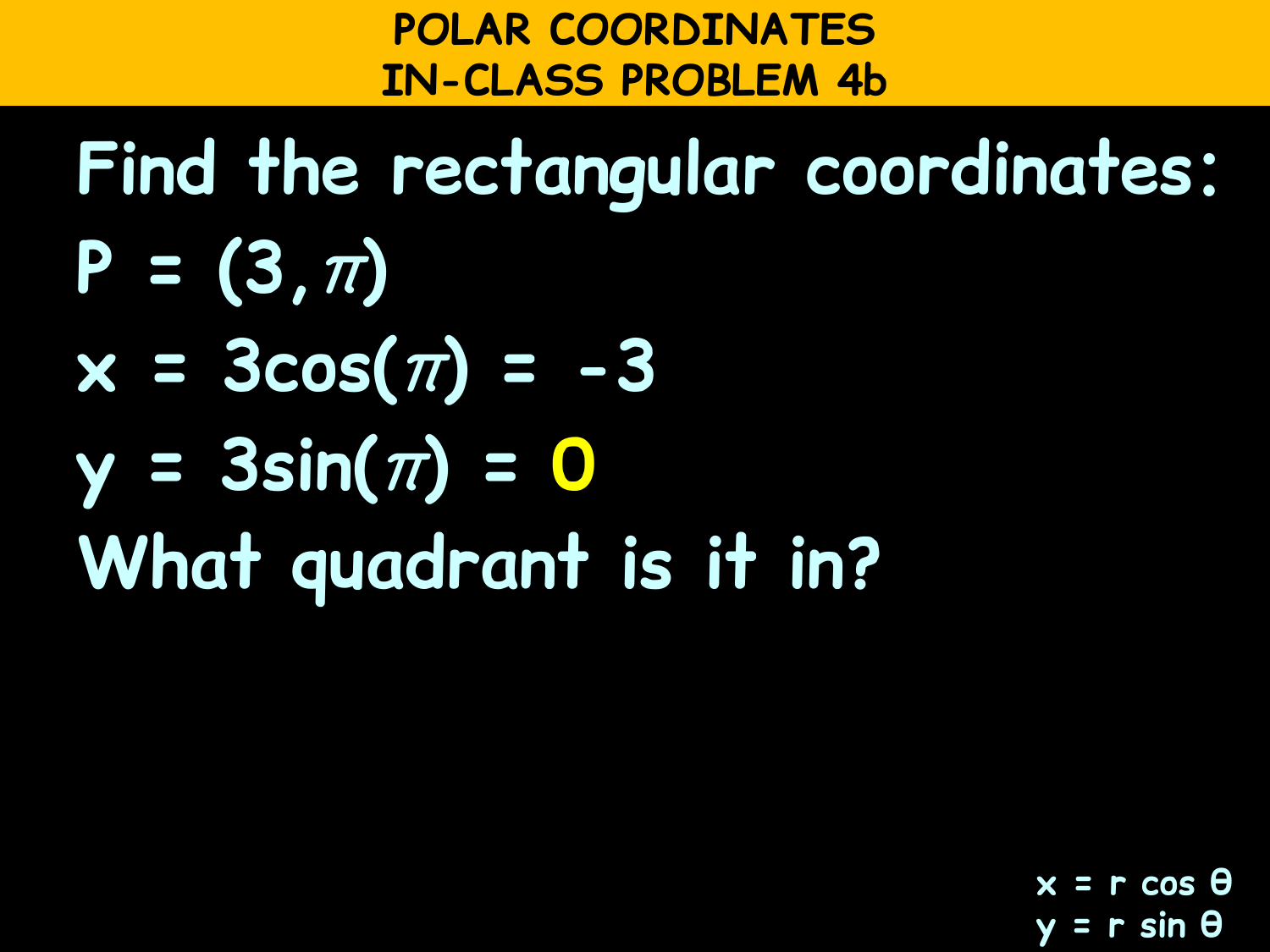

POLAR COORDINATES
IN-CLASS PROBLEM 4b
Find the rectangular coordinates:
P = (3,π)
x = 3cos(π) = -3
y = 3sin(π) = 0
What quadrant is it in?

x = r cos θ
y = r sin θ